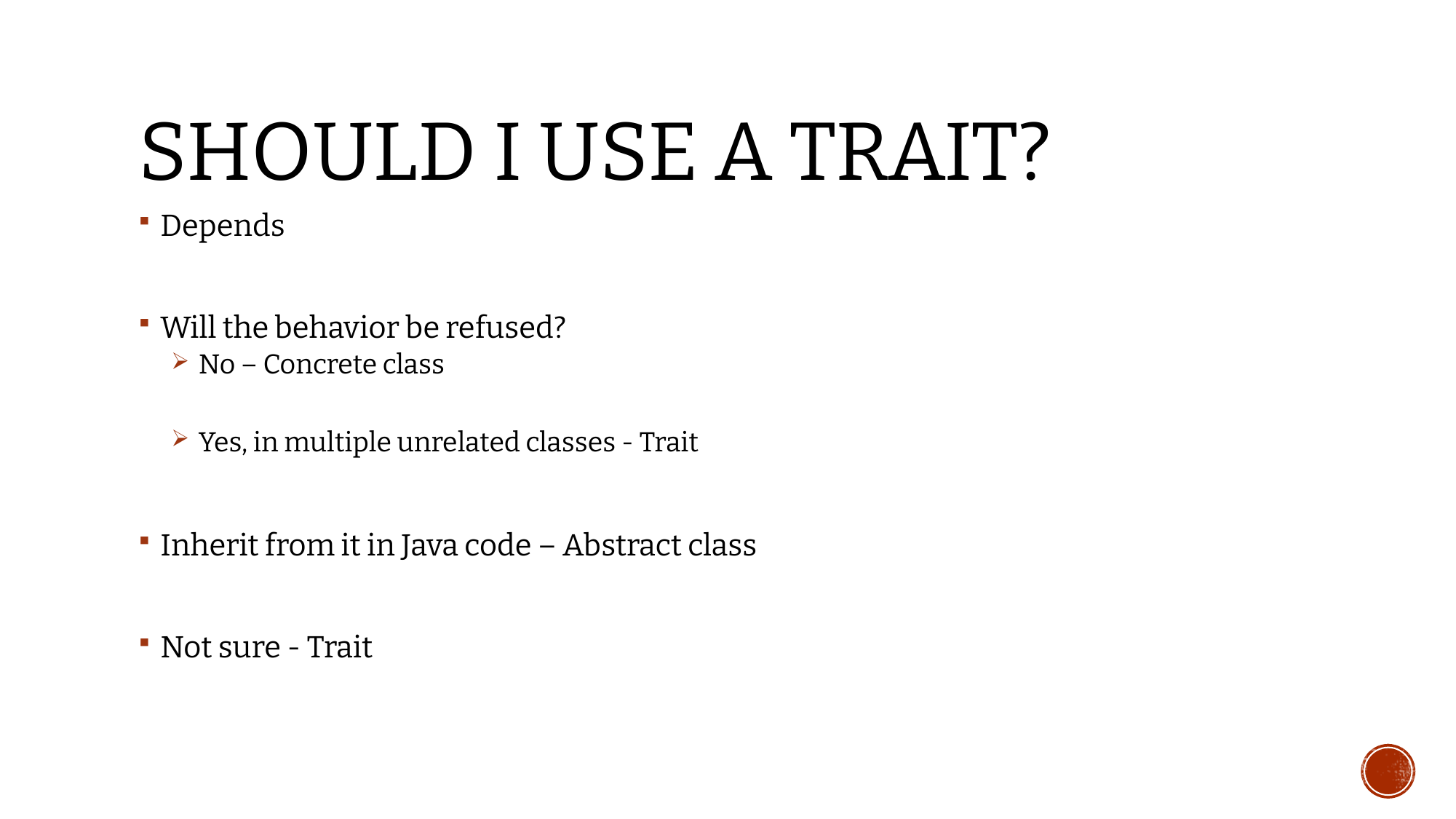

# Should I use a Trait?
Depends

Will the behavior be refused?
 No – Concrete class

 Yes, in multiple unrelated classes - Trait

Inherit from it in Java code – Abstract class

Not sure - Trait